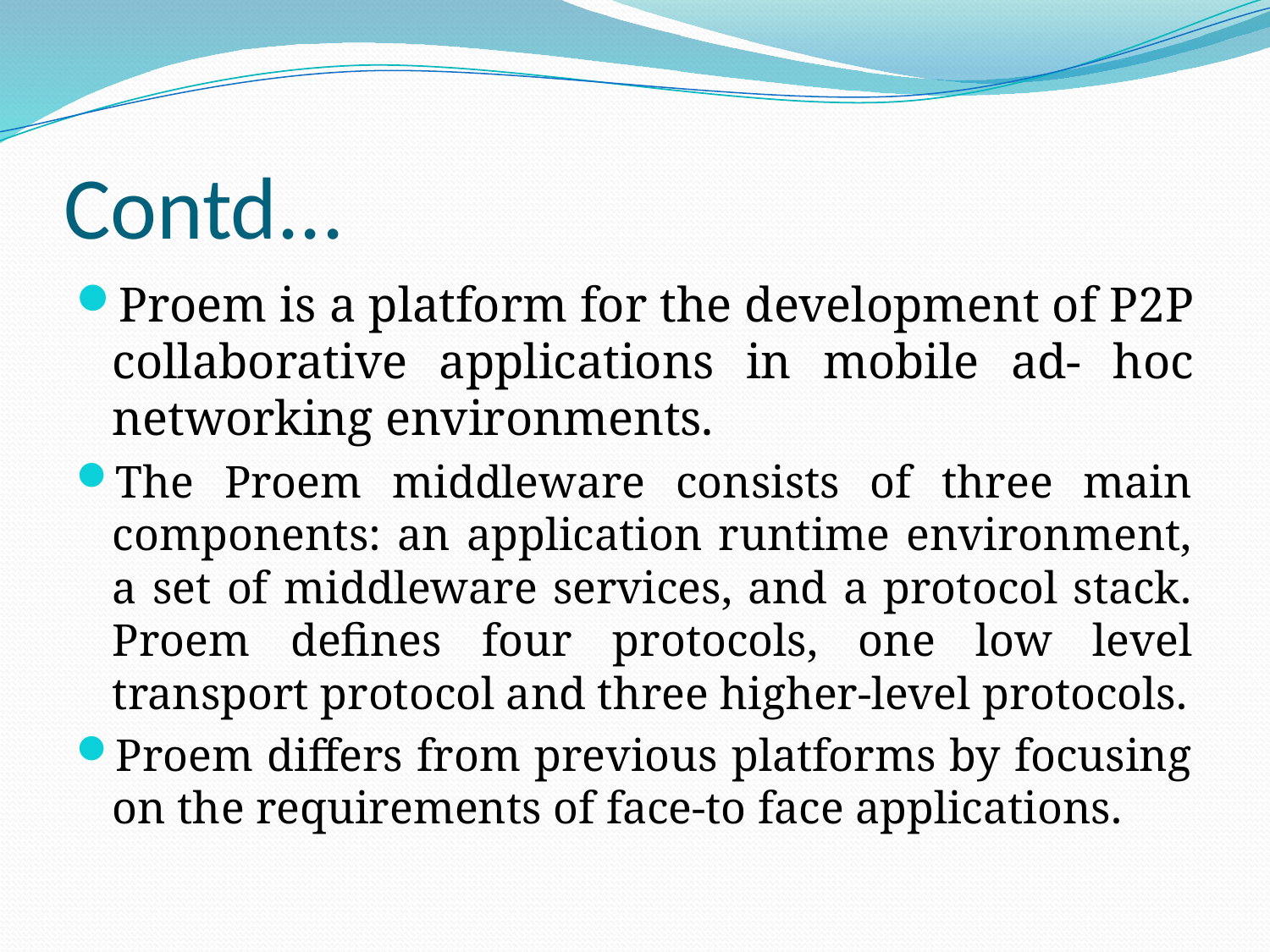

# Contd...
Proem is a platform for the development of P2P collaborative applications in mobile ad- hoc networking environments.
The Proem middleware consists of three main components: an application runtime environment, a set of middleware services, and a protocol stack. Proem defines four protocols, one low level transport protocol and three higher-level protocols.
Proem differs from previous platforms by focusing on the requirements of face-to face applications.